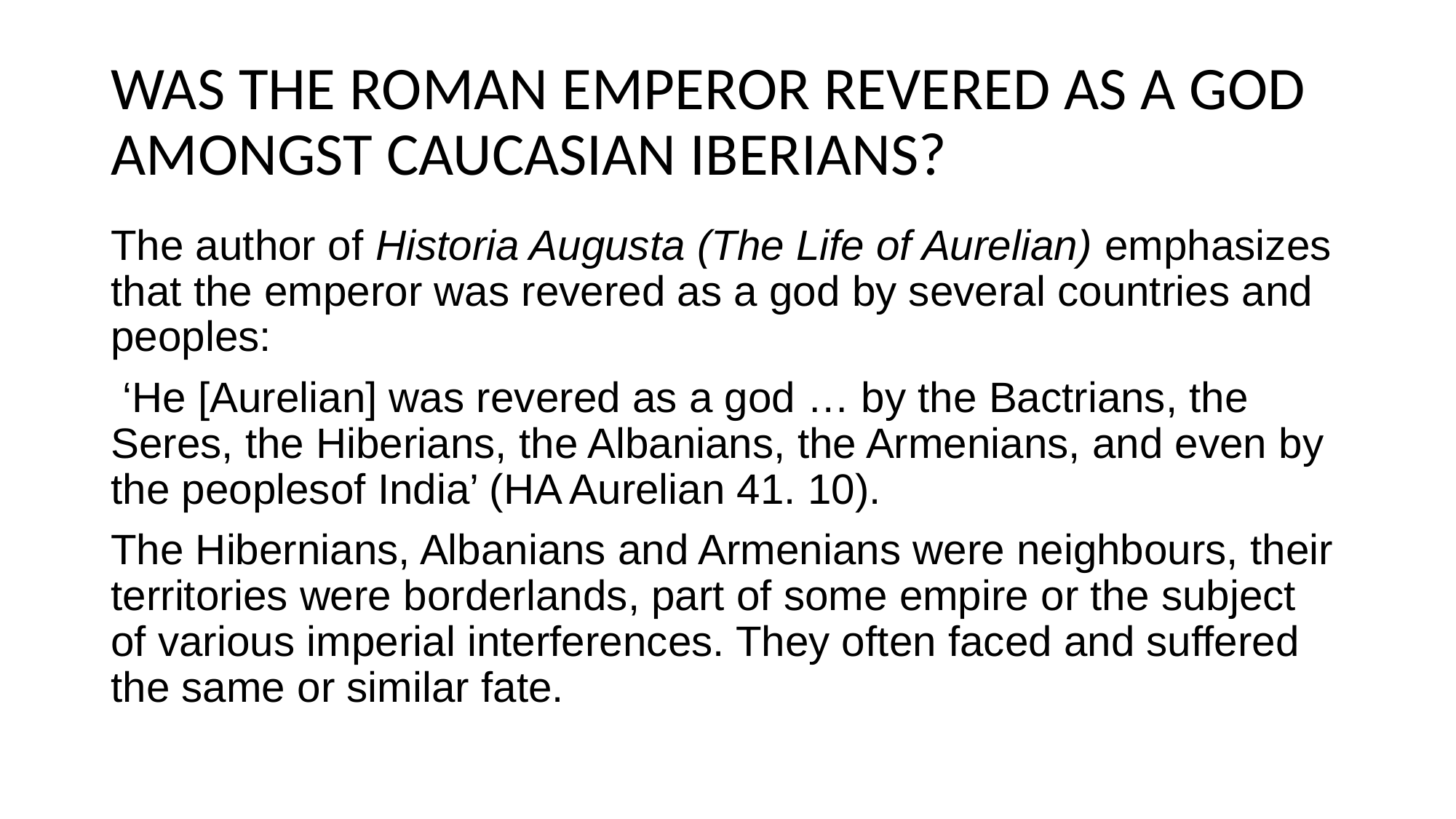

# WAS THE ROMAN EMPEROR REVERED AS A GOD AMONGST CAUCASIAN IBERIANS?
The author of Historia Augusta (The Life of Aurelian) emphasizes that the emperor was revered as a god by several countries and peoples:
 ‘He [Aurelian] was revered as a god … by the Bactrians, the Seres, the Hiberians, the Albanians, the Armenians, and even by the peoplesof India’ (HA Aurelian 41. 10).
The Hibernians, Albanians and Armenians were neighbours, their territories were borderlands, part of some empire or the subject of various imperial interferences. They often faced and suffered the same or similar fate.